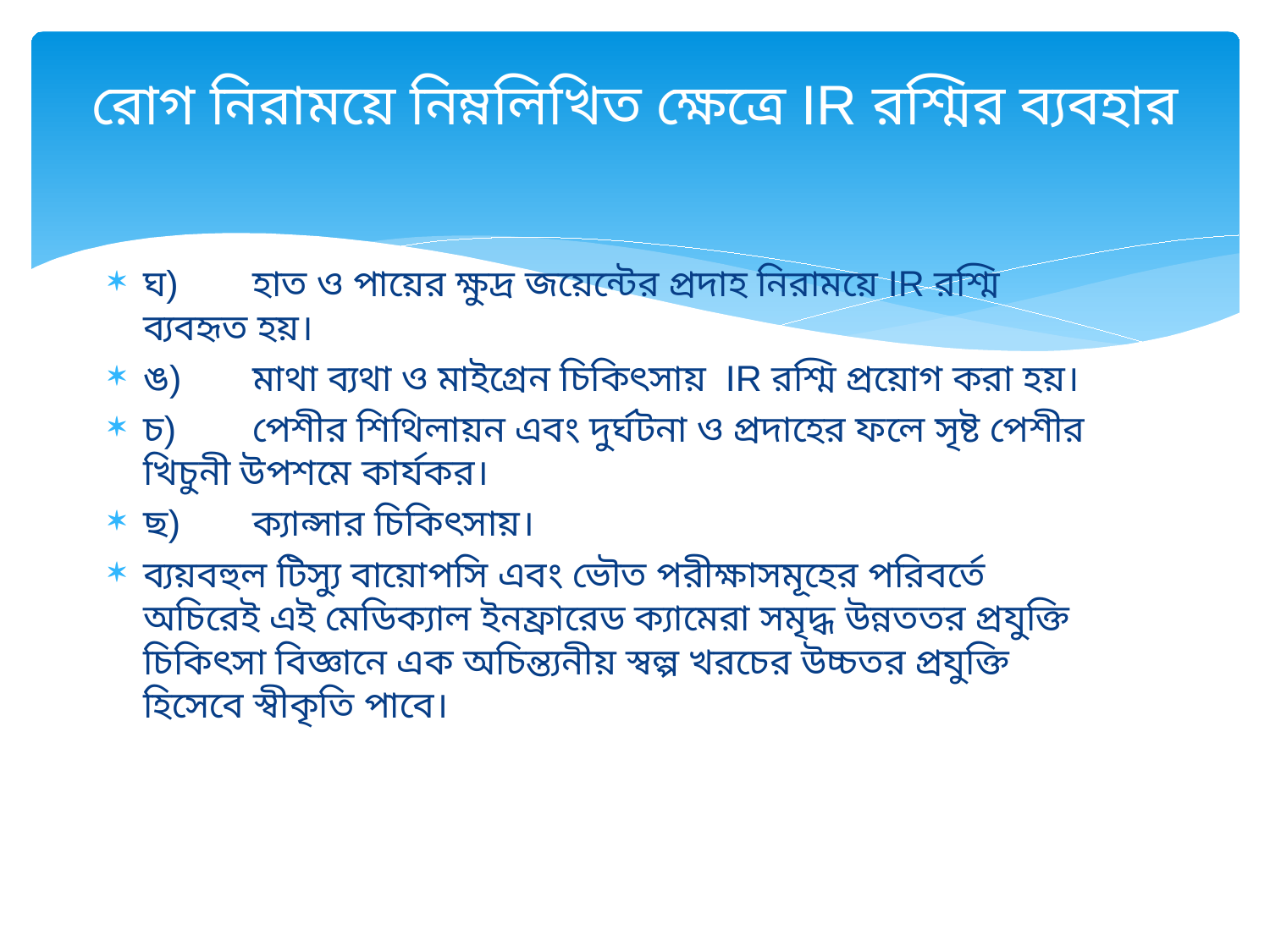

# রোগ নিরাময়ে নিম্নলিখিত ক্ষেত্রে IR রশ্মির ব্যবহার
ঘ)	হাত ও পায়ের ক্ষুদ্র জয়েন্টের প্রদাহ নিরাময়ে IR রশ্মি ব্যবহৃত হয়।
ঙ)	মাথা ব্যথা ও মাইগ্রেন চিকিৎসায়  IR রশ্মি প্রয়োগ করা হয়।
চ)	পেশীর শিথিলায়ন এবং দুর্ঘটনা ও প্রদাহের ফলে সৃষ্ট পেশীর খিচুনী উপশমে কার্যকর।
ছ)	ক্যান্সার চিকিৎসায়।
ব্যয়বহুল টিস্যু বায়োপসি এবং ভৌত পরীক্ষাসমূহের পরিবর্তে অচিরেই এই মেডিক্যাল ইনফ্রারেড ক্যামেরা সমৃদ্ধ উন্নততর প্রযুক্তি চিকিৎসা বিজ্ঞানে এক অচিন্ত্যনীয় স্বল্প খরচের উচ্চতর প্রযুক্তি হিসেবে স্বীকৃতি পাবে।